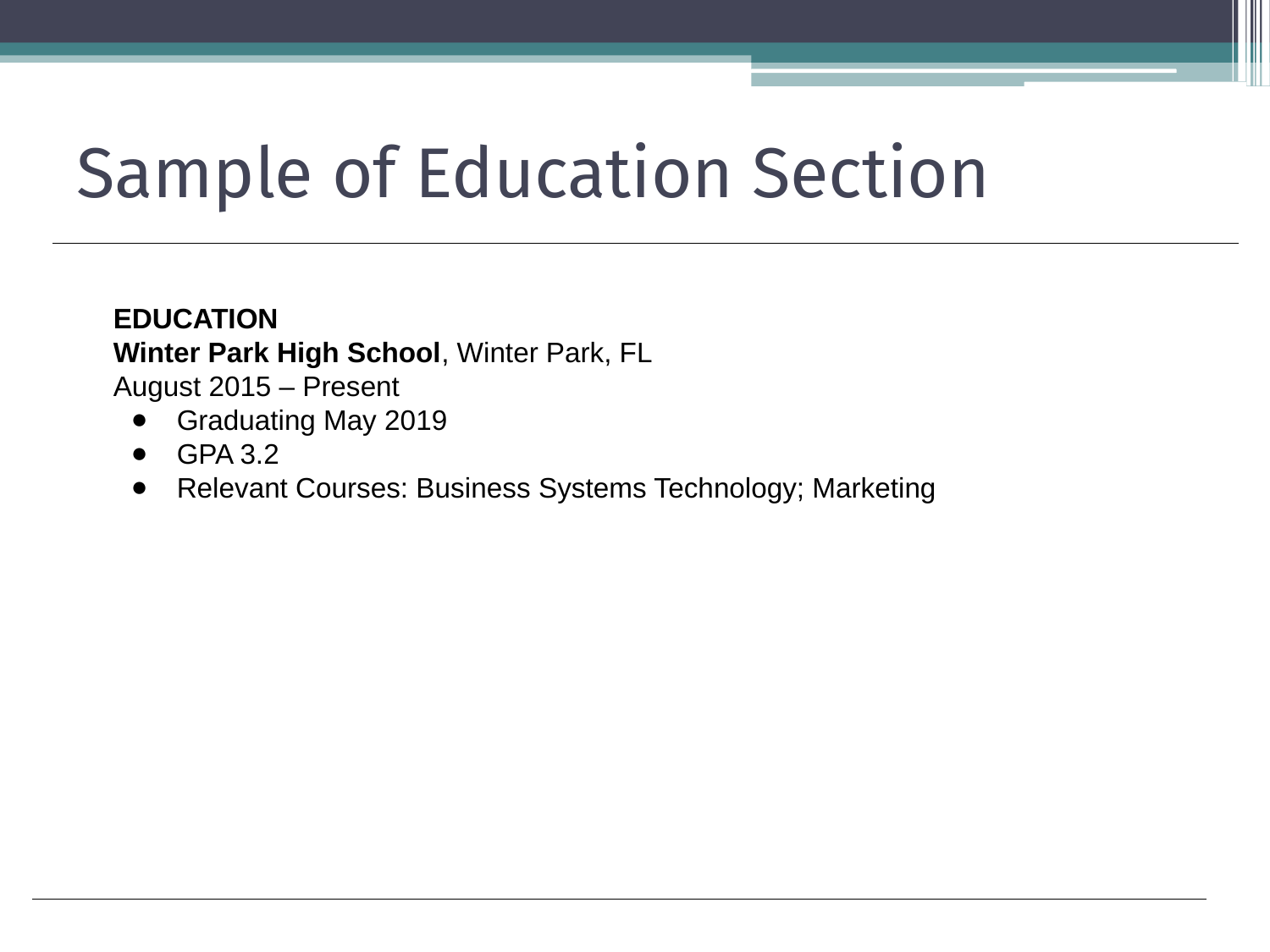

# Sample of Education Section
EDUCATION
Winter Park High School, Winter Park, FL				August 2015 – Present
Graduating May 2019
GPA 3.2
Relevant Courses: Business Systems Technology; Marketing